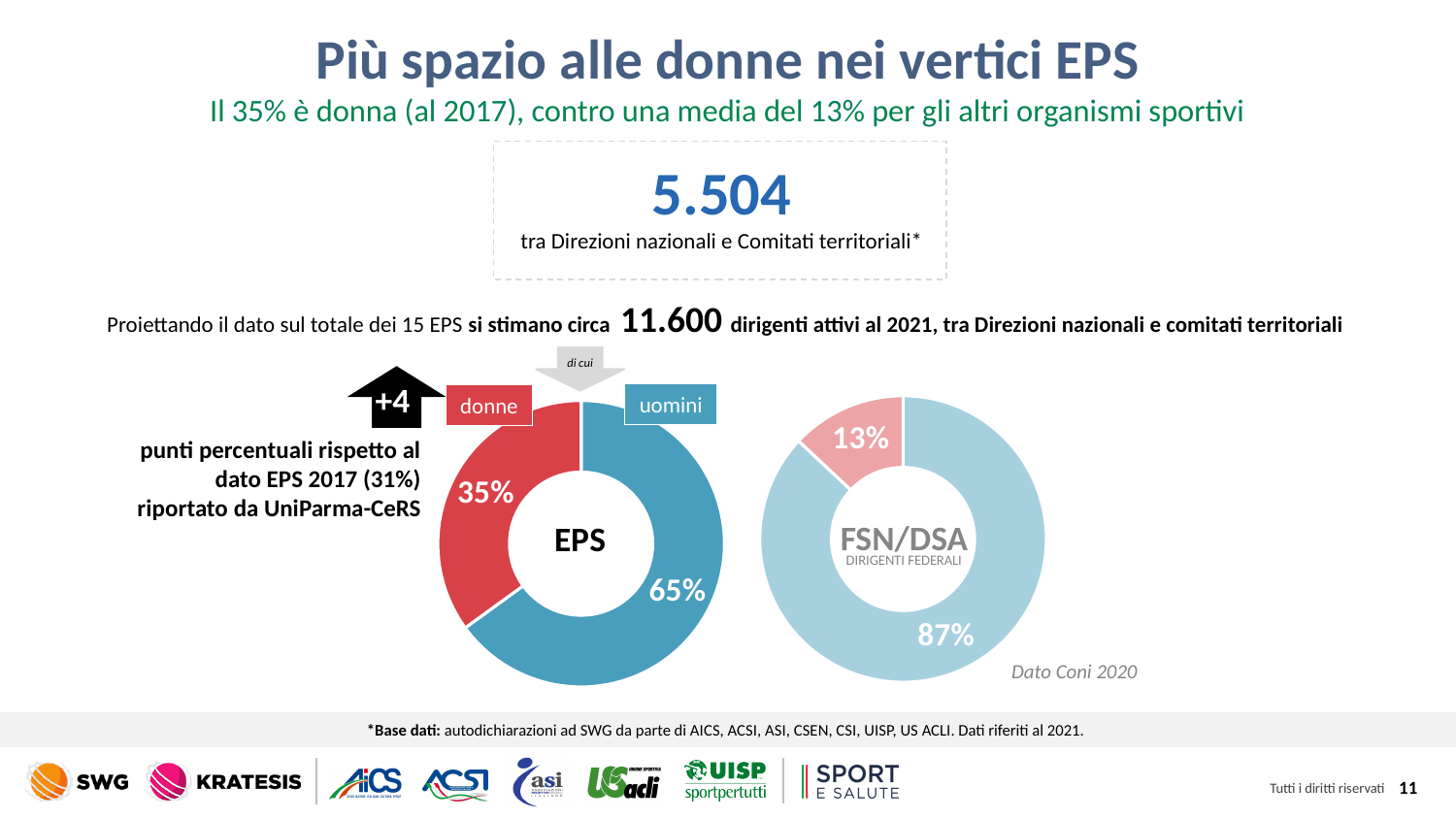

Più spazio alle donne nei vertici EPS
Il 35% è donna (al 2017), contro una media del 13% per gli altri organismi sportivi

5.504
tra Direzioni nazionali e Comitati territoriali*
Proiettando il dato sul totale dei 15 EPS si stimano circa  11.600 dirigenti attivi al 2021, tra Direzioni nazionali e comitati territoriali

di cui

+4

uomini
donne

### Chart

| Category | Vendite |
|---|---|
| uomini | 0.87 |
| donne | 0.13 |

### Chart

| Category | Vendite |
|---|---|
| uomini | 0.65 |
| donne | 0.35 |
punti percentuali rispetto al dato EPS 2017 (31%) riportato da UniParma-CeRS
FSN/DSA
EPS
DIRIGENTI FEDERALI
Dato Coni 2020
*Base dati: autodichiarazioni ad SWG da parte di AICS, ACSI, ASI, CSEN, CSI, UISP, US ACLI. Dati riferiti al 2021.
11